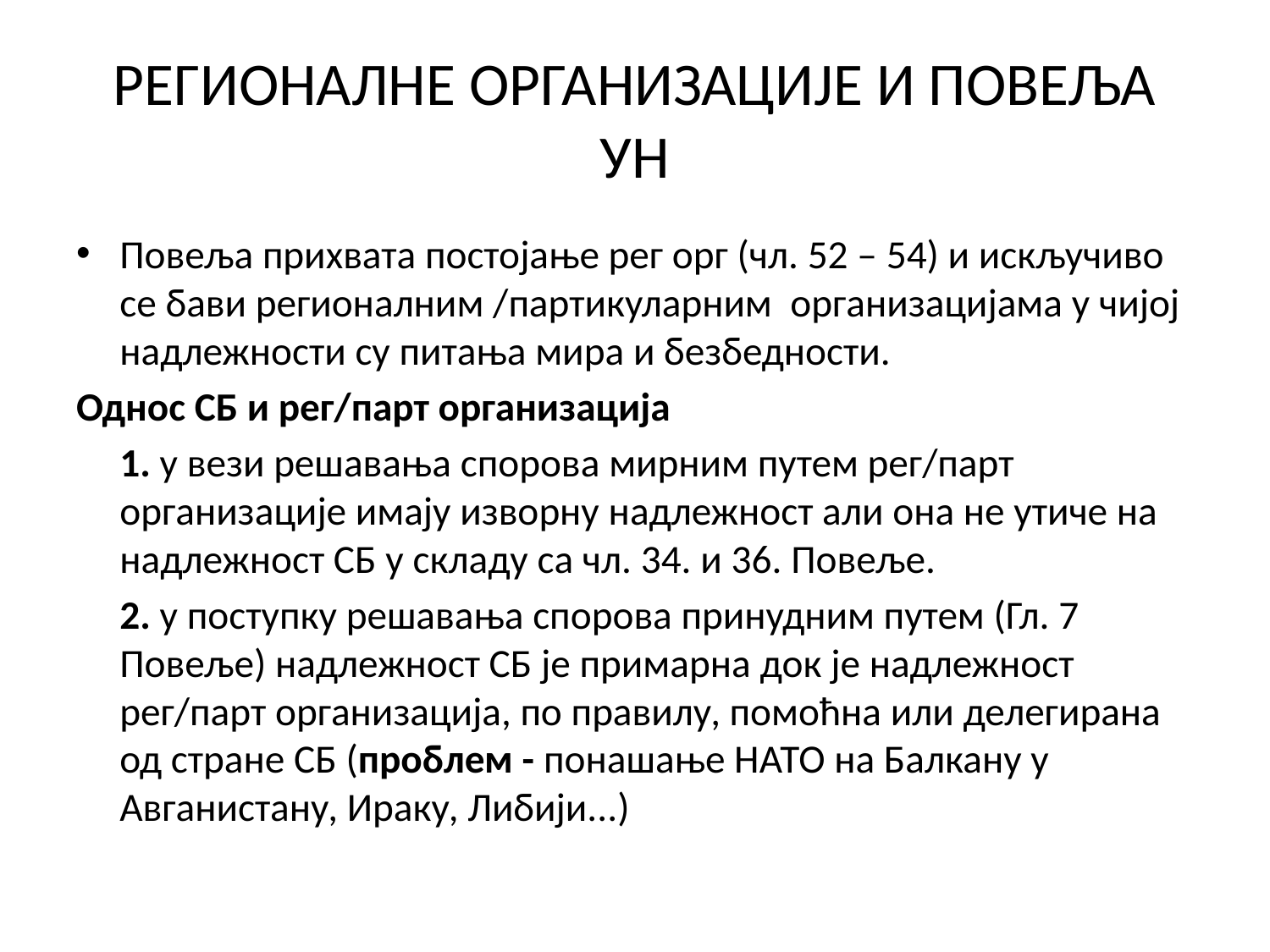

# РЕГИОНАЛНЕ ОРГАНИЗАЦИЈЕ И ПОВЕЉА УН
Повеља прихвата постојање рег орг (чл. 52 – 54) и искључиво се бави регионалним /партикуларним  организацијама у чијој надлежности су питања мира и безбедности.
Однос СБ и рег/парт организација
	1. у вези решавања спорова мирним путем рег/парт организације имају изворну надлежност али она не утиче на надлежност СБ у складу са чл. 34. и 36. Повеље.
	2. у поступку решавања спорова принудним путем (Гл. 7 Повеље) надлежност СБ је примарна док је надлежност рег/парт организација, по правилу, помоћна или делегирана од стране СБ (проблем - понашање НАТО на Балкану у Авганистану, Ираку, Либији...)